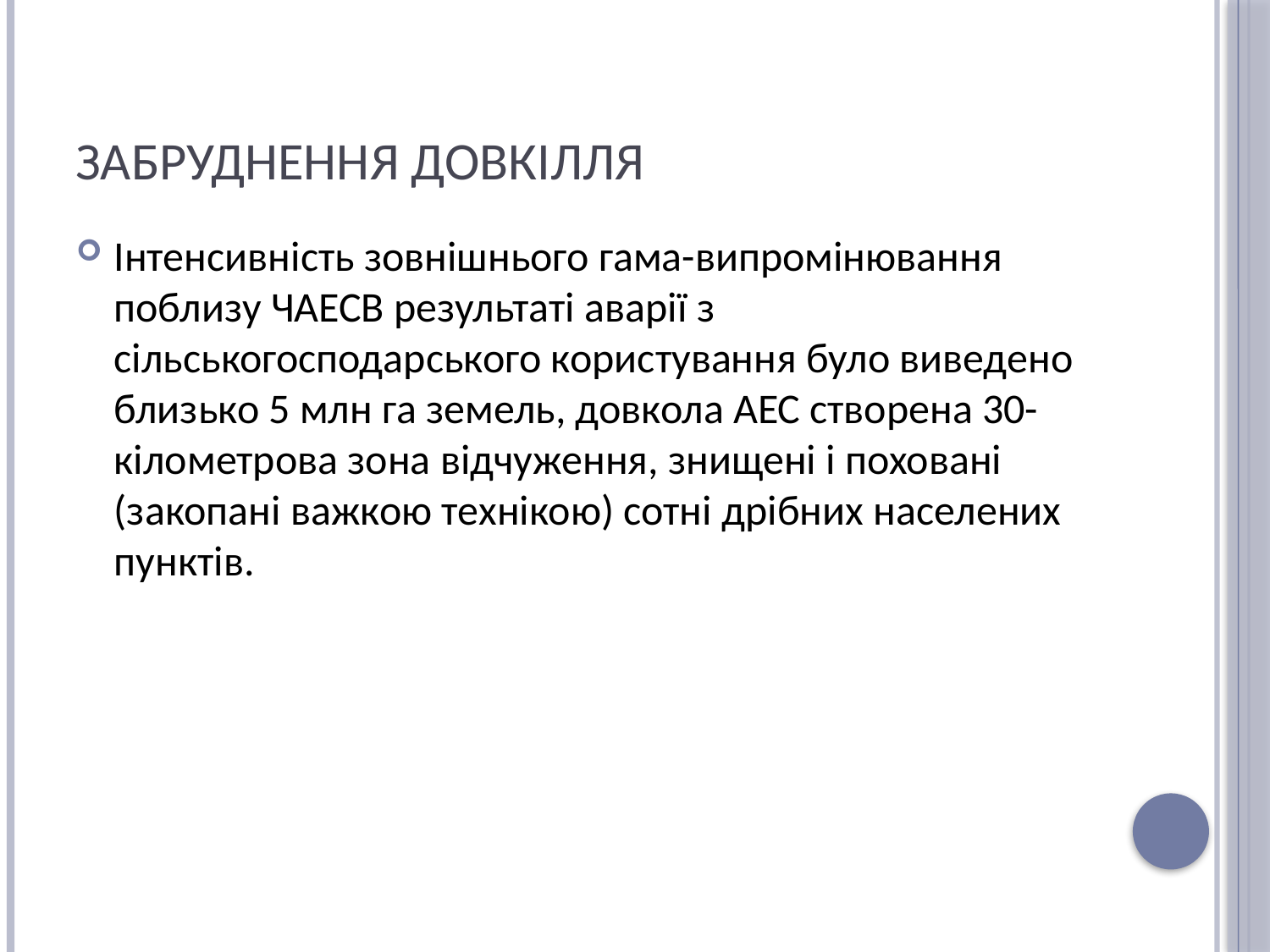

# Забруднення довкілля
Інтенсивність зовнішнього гама-випромінювання поблизу ЧАЕСВ результаті аварії з сільськогосподарського користування було виведено близько 5 млн га земель, довкола АЕС створена 30-кілометрова зона відчуження, знищені і поховані (закопані важкою технікою) сотні дрібних населених пунктів.